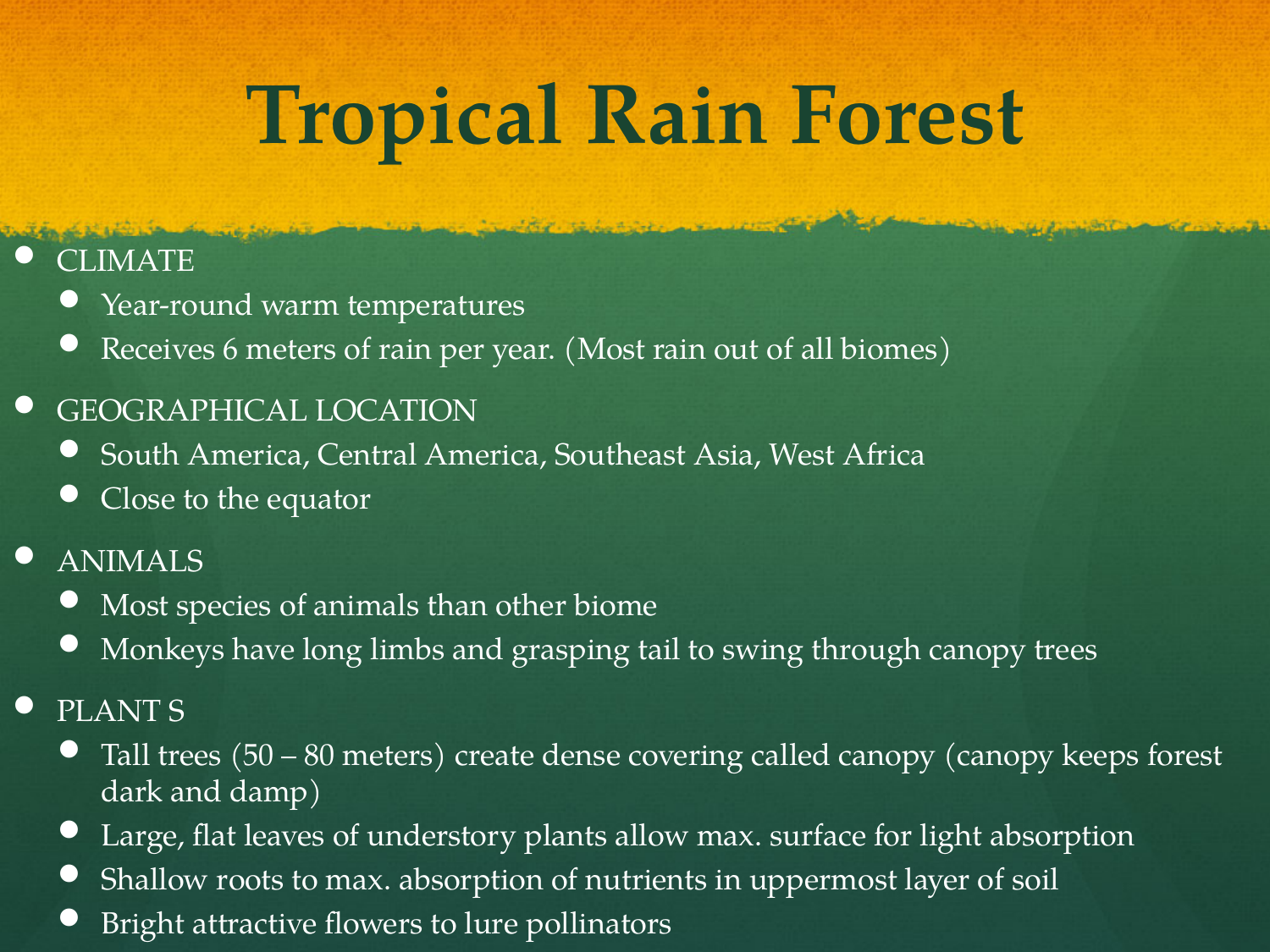

# Tropical Rain Forest
CLIMATE
Year-round warm temperatures
Receives 6 meters of rain per year. (Most rain out of all biomes)
GEOGRAPHICAL LOCATION
South America, Central America, Southeast Asia, West Africa
Close to the equator
ANIMALS
Most species of animals than other biome
Monkeys have long limbs and grasping tail to swing through canopy trees
PLANT S
Tall trees (50 – 80 meters) create dense covering called canopy (canopy keeps forest dark and damp)
Large, flat leaves of understory plants allow max. surface for light absorption
Shallow roots to max. absorption of nutrients in uppermost layer of soil
Bright attractive flowers to lure pollinators